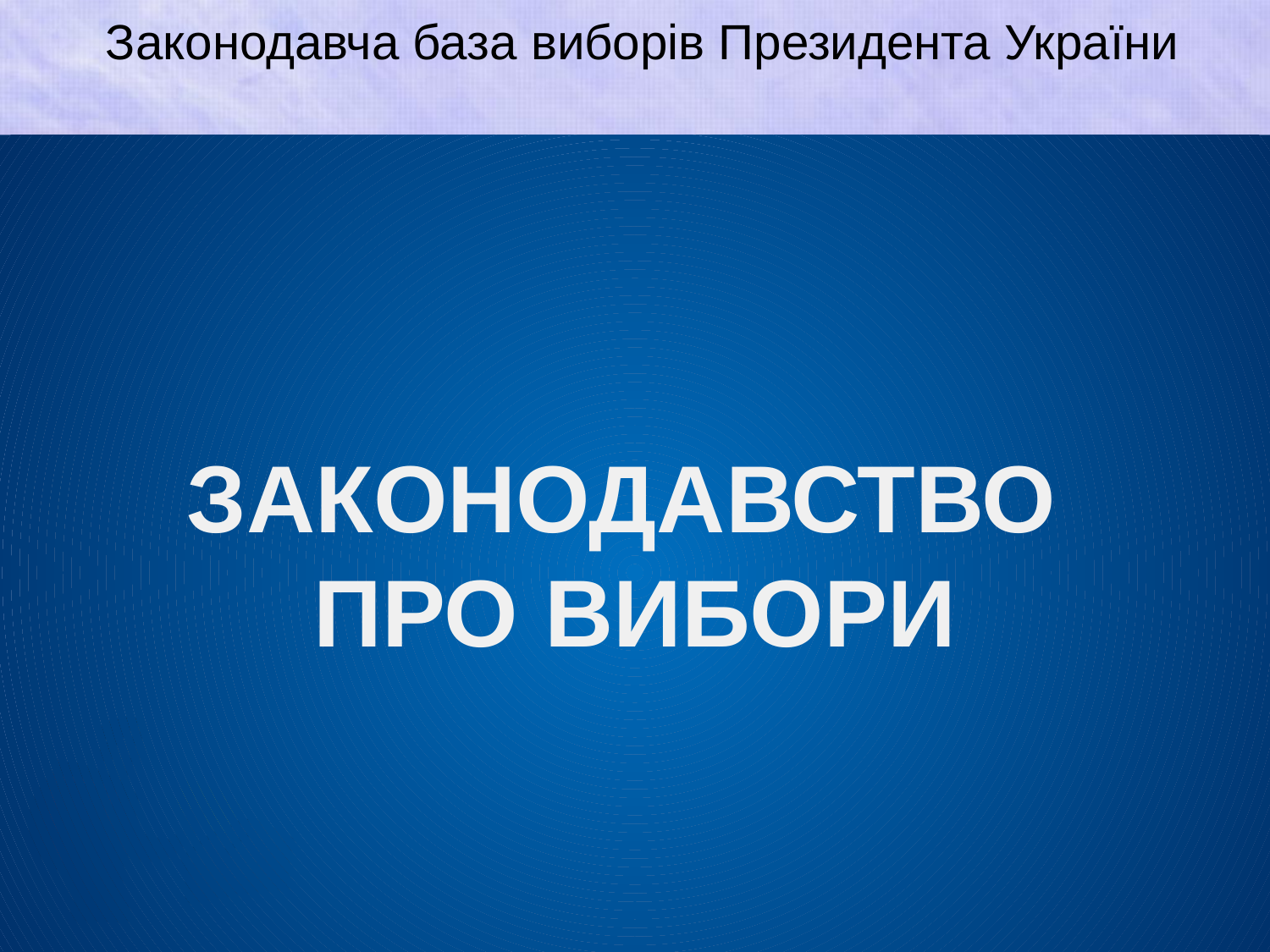

# Законодавча база виборів Президента України

ЗАКОНОДАВСТВО
ПРО ВИБОРИ